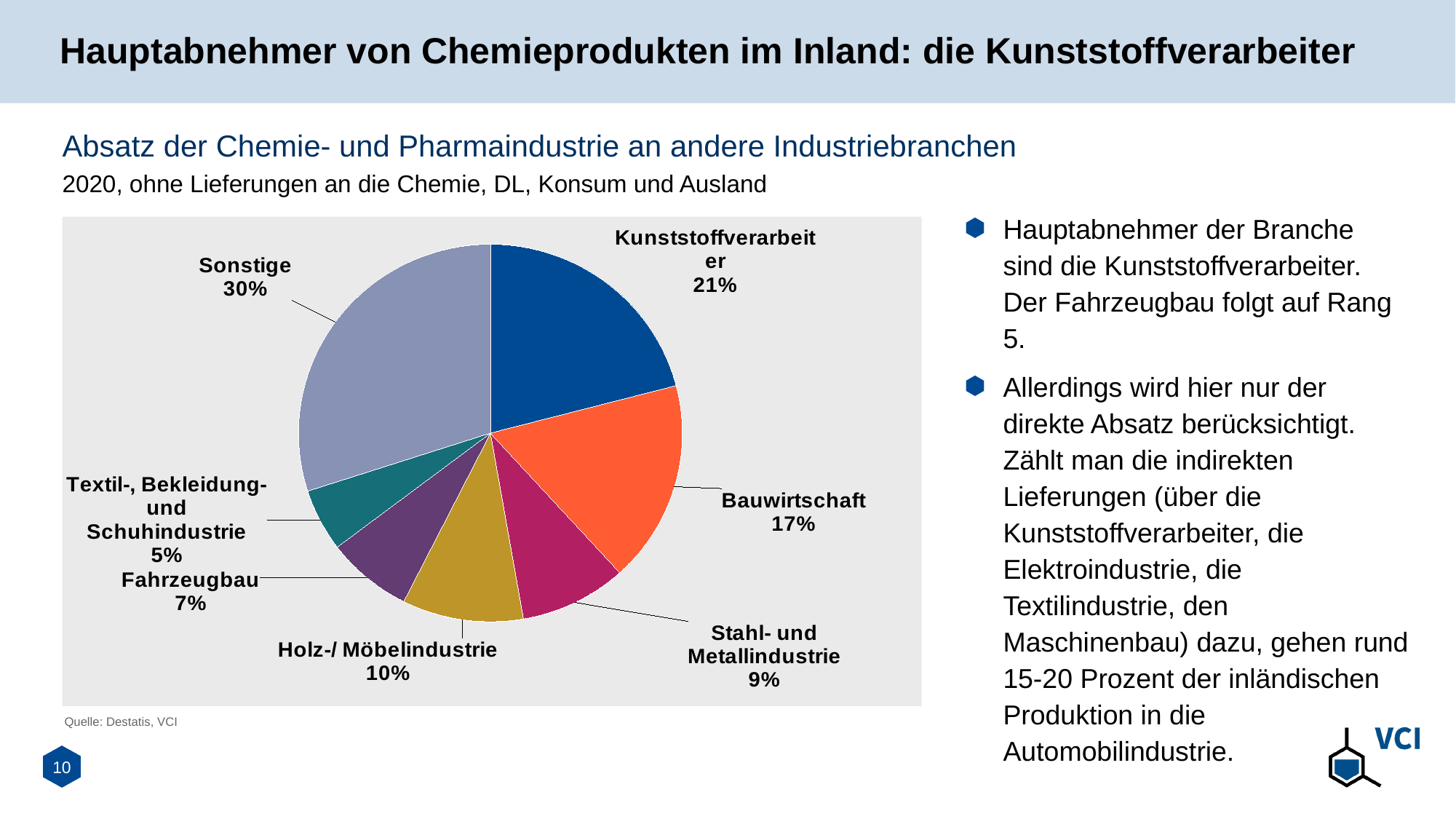

# Hauptabnehmer von Chemieprodukten im Inland: die Kunststoffverarbeiter
Absatz der Chemie- und Pharmaindustrie an andere Industriebranchen
2020, ohne Lieferungen an die Chemie, DL, Konsum und Ausland
Hauptabnehmer der Branche sind die Kunststoffverarbeiter. Der Fahrzeugbau folgt auf Rang 5.
Allerdings wird hier nur der direkte Absatz berücksichtigt. Zählt man die indirekten Lieferungen (über die Kunststoffverarbeiter, die Elektroindustrie, die Textilindustrie, den Maschinenbau) dazu, gehen rund 15-20 Prozent der inländischen Produktion in die Automobilindustrie.

### Chart

| Category |  |
|---|---|
| Kunststoffverarbeiter | 0.20954907161803712 |
| Bauwirtschaft | 0.17279272451686245 |
| Stahl- und Metallindustrie | 0.09003410382720728 |
| Holz-/ Möbelindustrie | 0.10223569533914362 |
| Fahrzeugbau | 0.07230011367942403 |
| Textil-, Bekleidung- und Schuhindustrie | 0.05335354300871542 |
| Sonstige | 0.29973474801061006 |
Quelle: Destatis, VCI

10